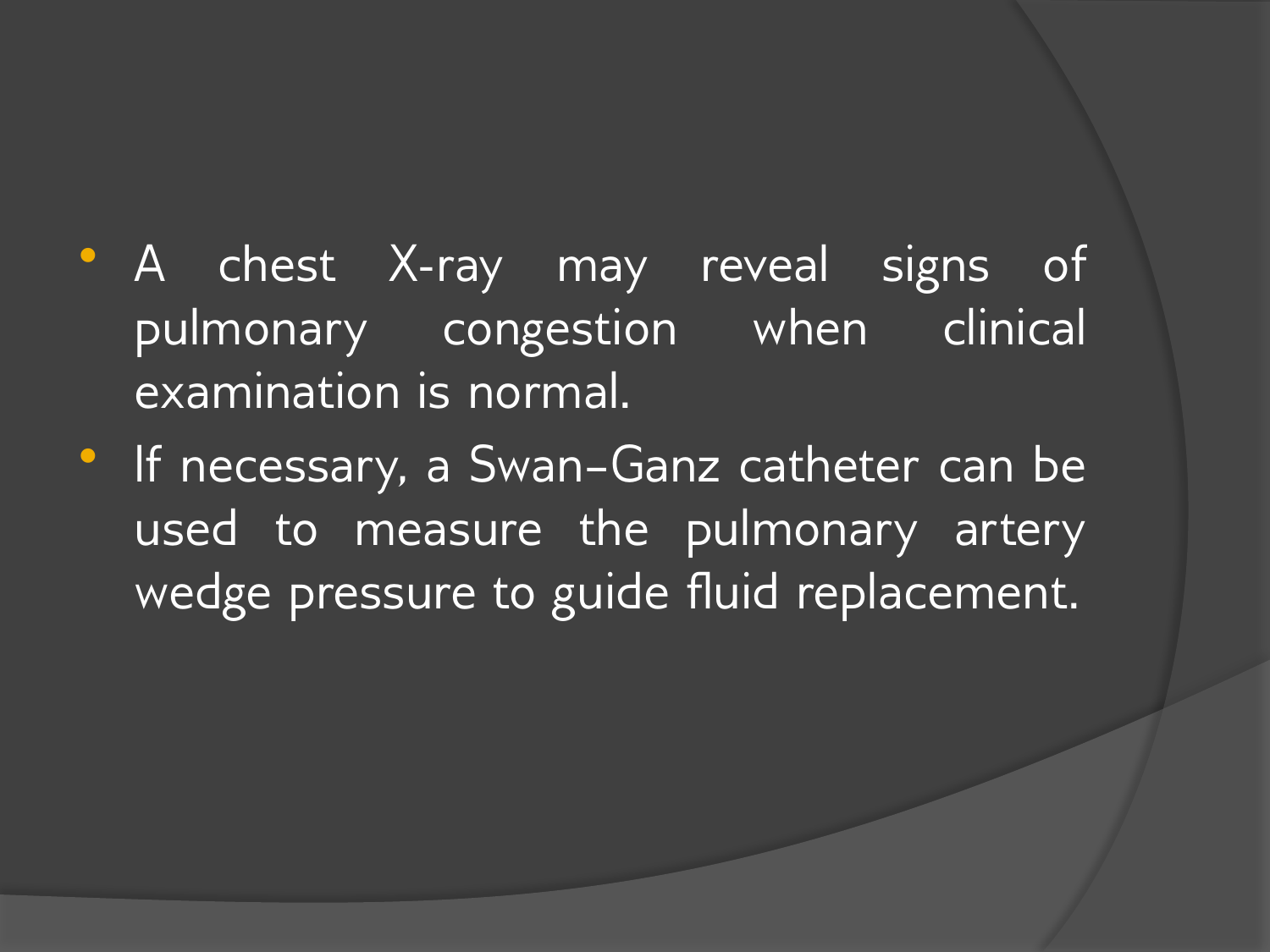

#
A chest X-ray may reveal signs of pulmonary congestion when clinical examination is normal.
If necessary, a Swan–Ganz catheter can be used to measure the pulmonary artery wedge pressure to guide fluid replacement.